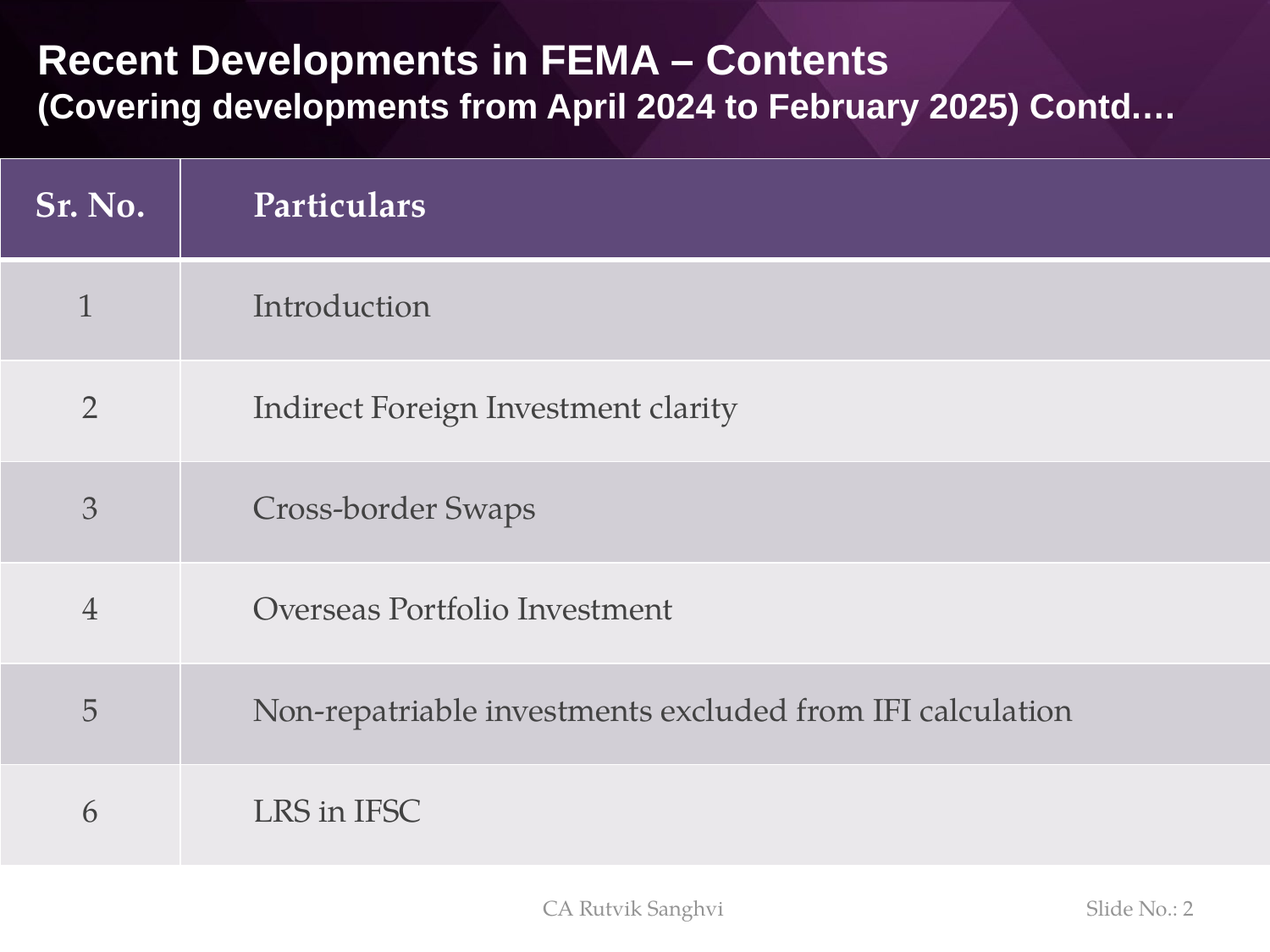

# Recent Developments in FEMA – Contents (Covering developments from April 2024 to February 2025) Contd.…
| Sr. No. | Particulars |
| --- | --- |
| 1 | Introduction |
| 2 | Indirect Foreign Investment clarity |
| 3 | Cross-border Swaps |
| 4 | Overseas Portfolio Investment |
| 5 | Non-repatriable investments excluded from IFI calculation |
| 6 | LRS in IFSC |

Slide No.: 2